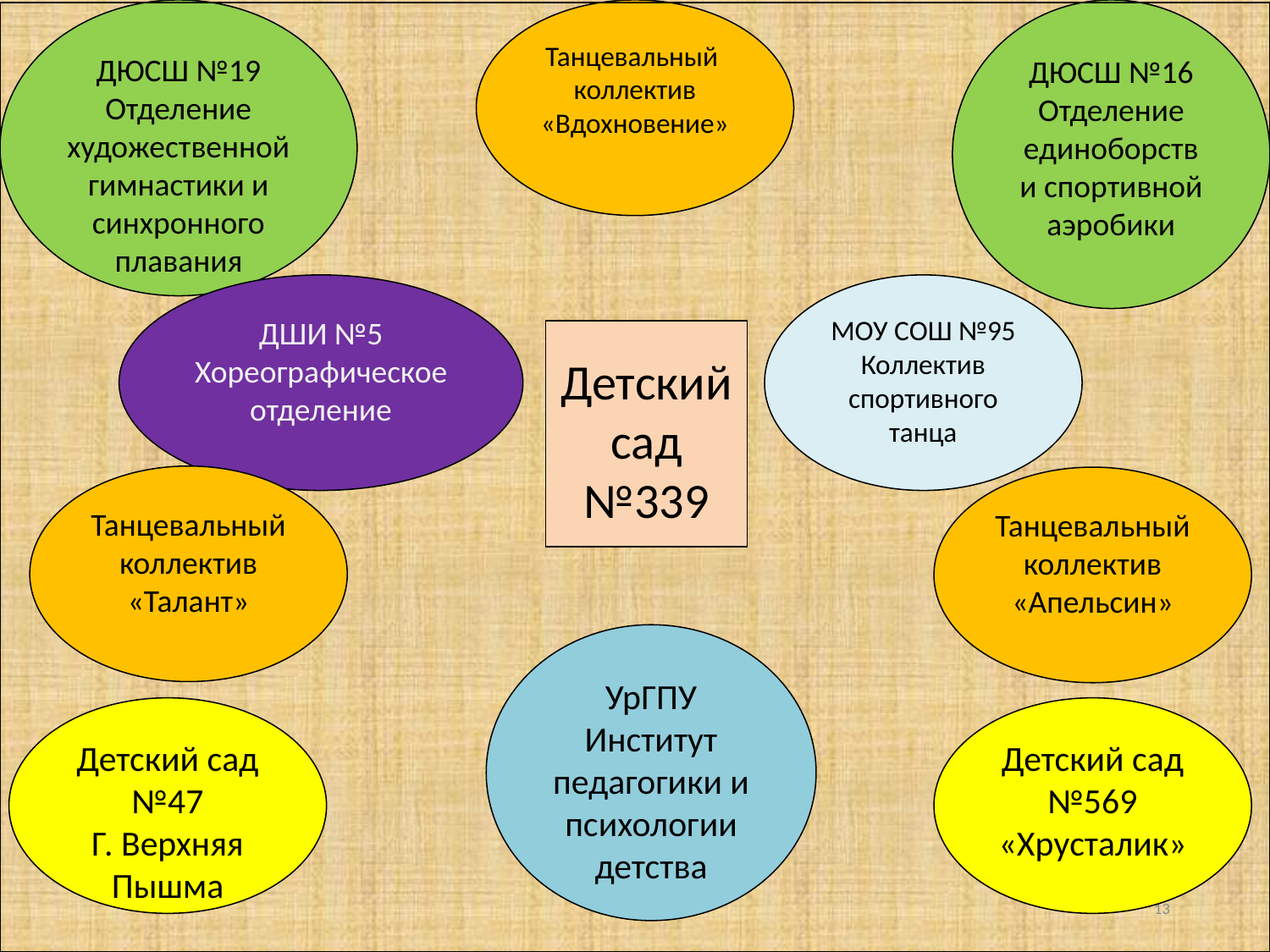

ДЮСШ №19
Отделение художественной гимнастики и синхронного плавания
Танцевальный
коллектив
«Вдохновение»
ДЮСШ №16
Отделение единоборств и спортивной аэробики

ДШИ №5
Хореографическое отделение
МОУ СОШ №95
Коллектив спортивного танца

Детский сад №339
Танцевальный
коллектив
«Талант»
Танцевальный
коллектив
«Апельсин»
УрГПУ
Институт педагогики и психологии детства
Детский сад №47
Г. Верхняя Пышма
Детский сад №569
«Хрусталик»
13